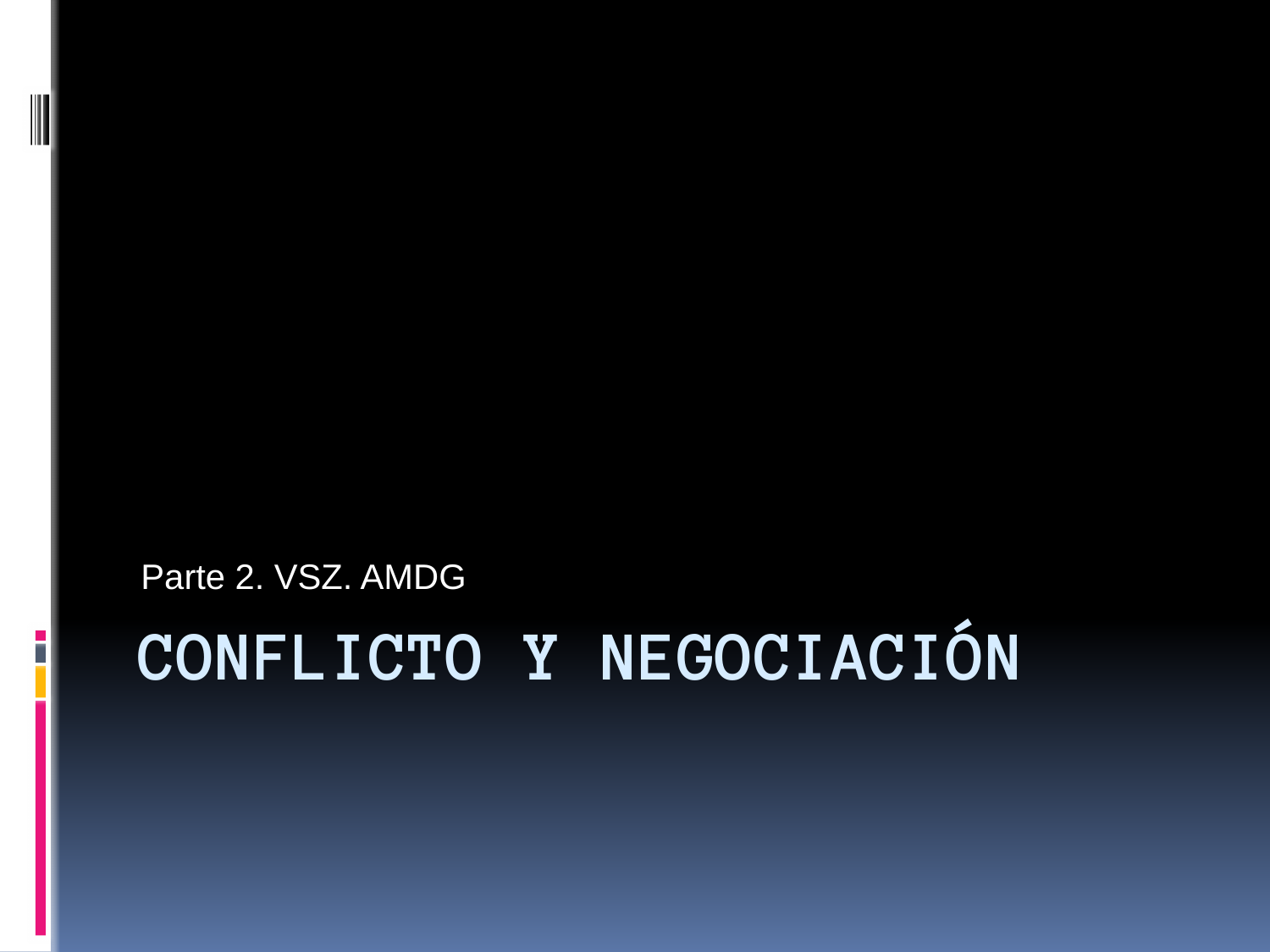

Parte 2. VSZ. AMDG
# Conflicto y Negociación